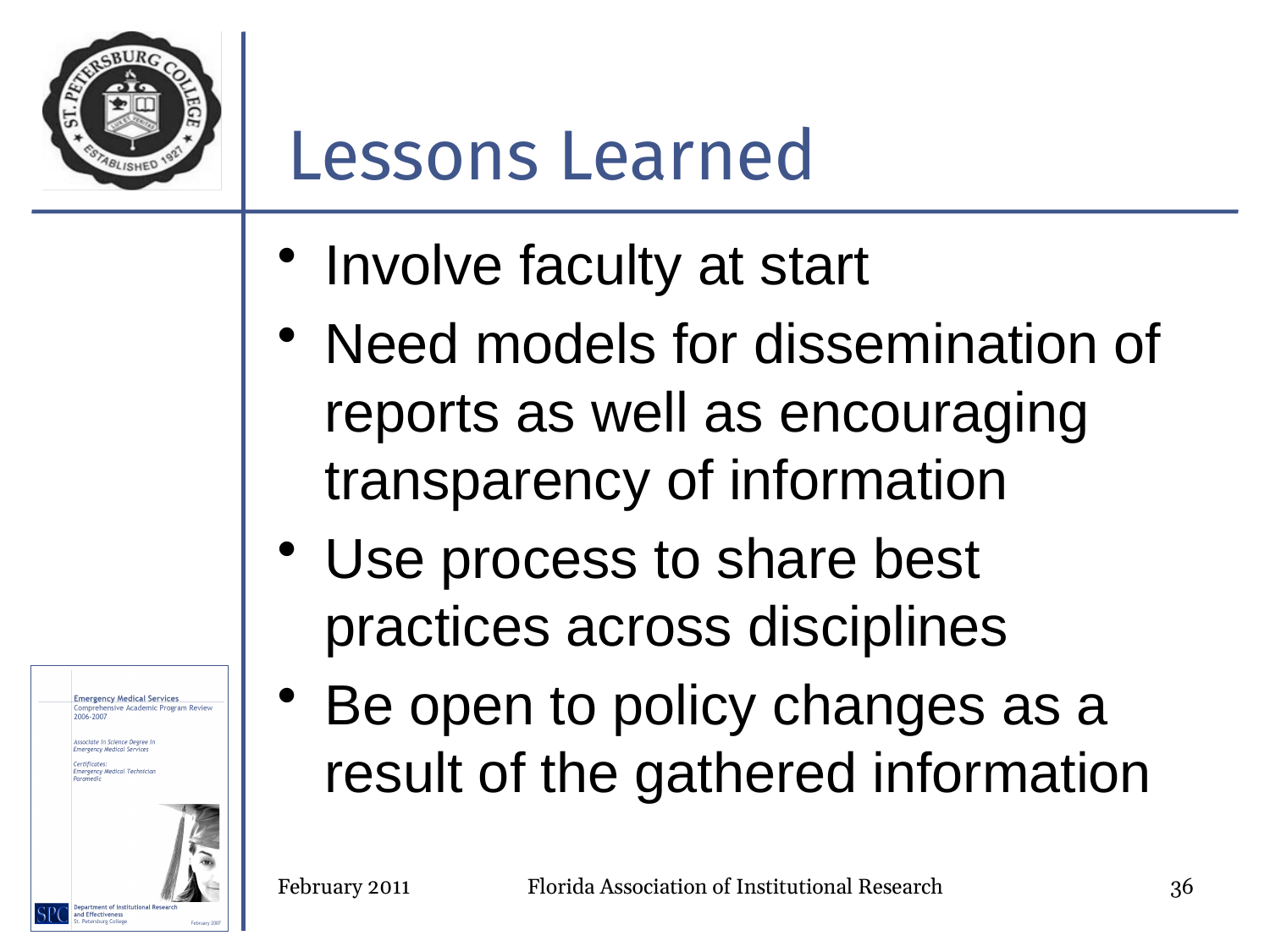

# Lessons Learned
Involve faculty at start
Need models for dissemination of reports as well as encouraging transparency of information
Use process to share best practices across disciplines
Be open to policy changes as a result of the gathered information
February 2011
Florida Association of Institutional Research
36